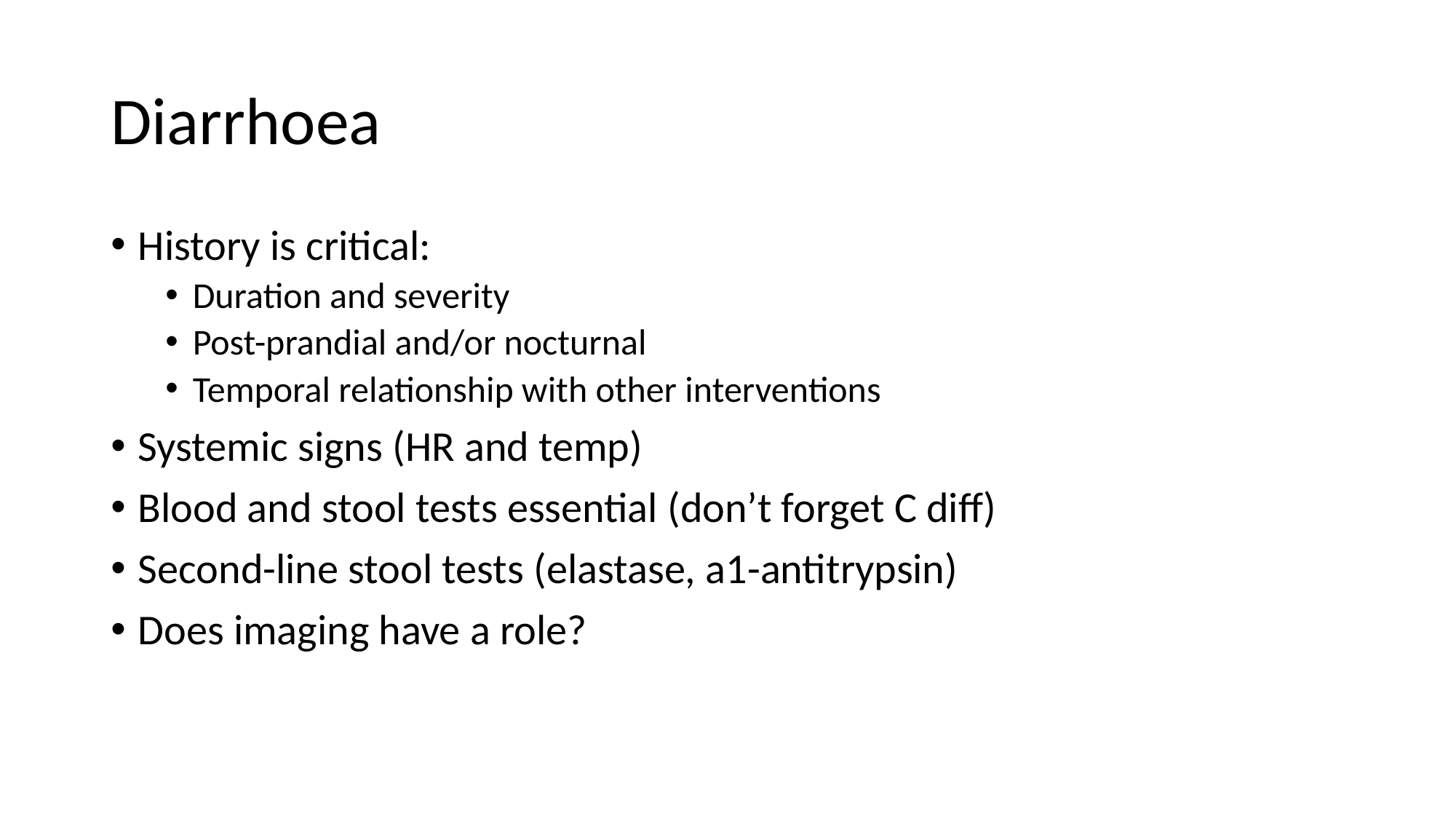

Diarrhoea
History is critical:
Duration and severity
Post-prandial and/or nocturnal
Temporal relationship with other interventions
Systemic signs (HR and temp)
Blood and stool tests essential (don’t forget C diff)
Second-line stool tests (elastase, a1-antitrypsin)
Does imaging have a role?